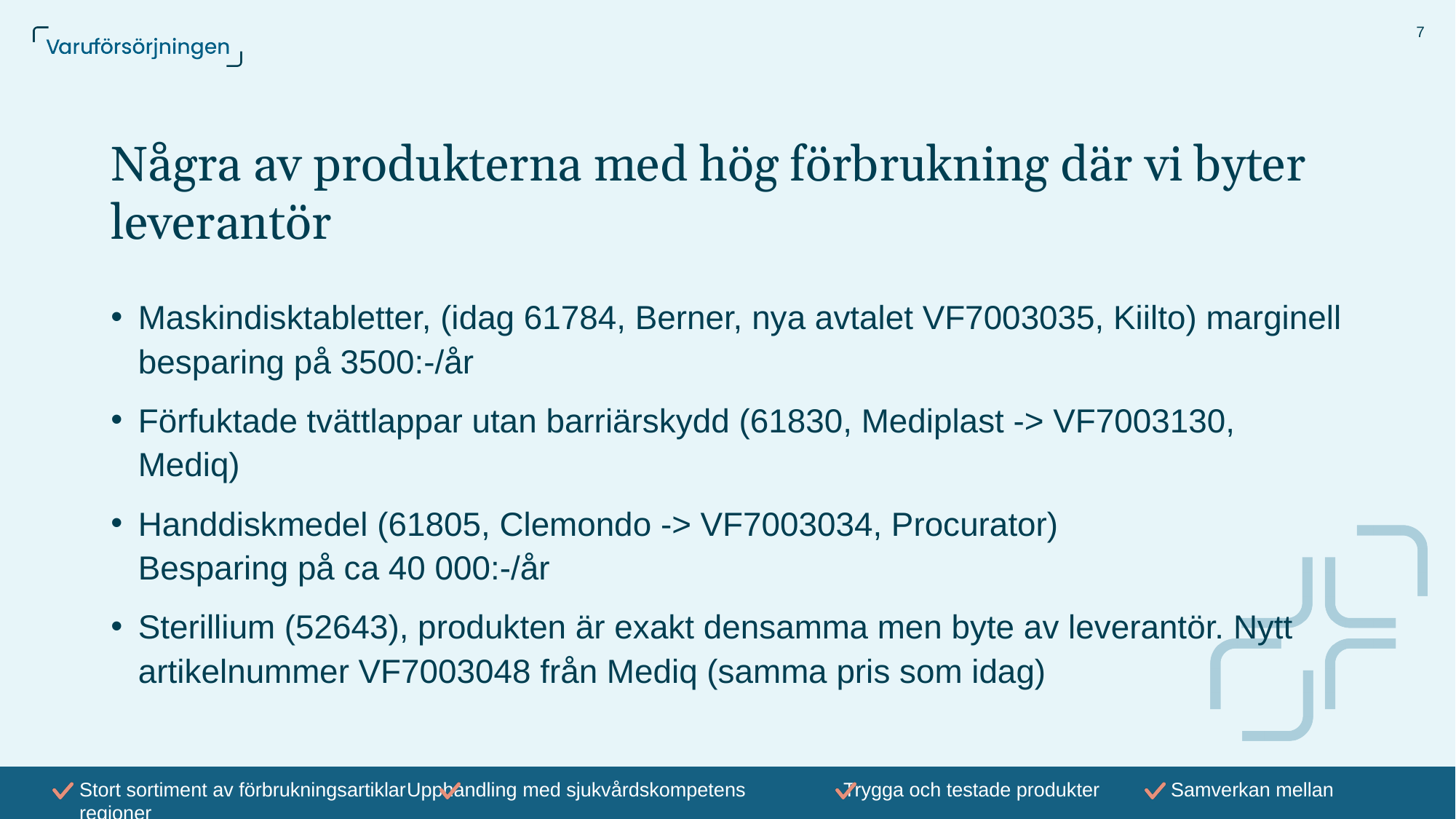

7
# Några av produkterna med hög förbrukning där vi byter leverantör
Maskindisktabletter, (idag 61784, Berner, nya avtalet VF7003035, Kiilto) marginell besparing på 3500:-/år
Förfuktade tvättlappar utan barriärskydd (61830, Mediplast -> VF7003130, Mediq)
Handdiskmedel (61805, Clemondo -> VF7003034, Procurator)
Besparing på ca 40 000:-/år
Sterillium (52643), produkten är exakt densamma men byte av leverantör. Nytt artikelnummer VF7003048 från Mediq (samma pris som idag)